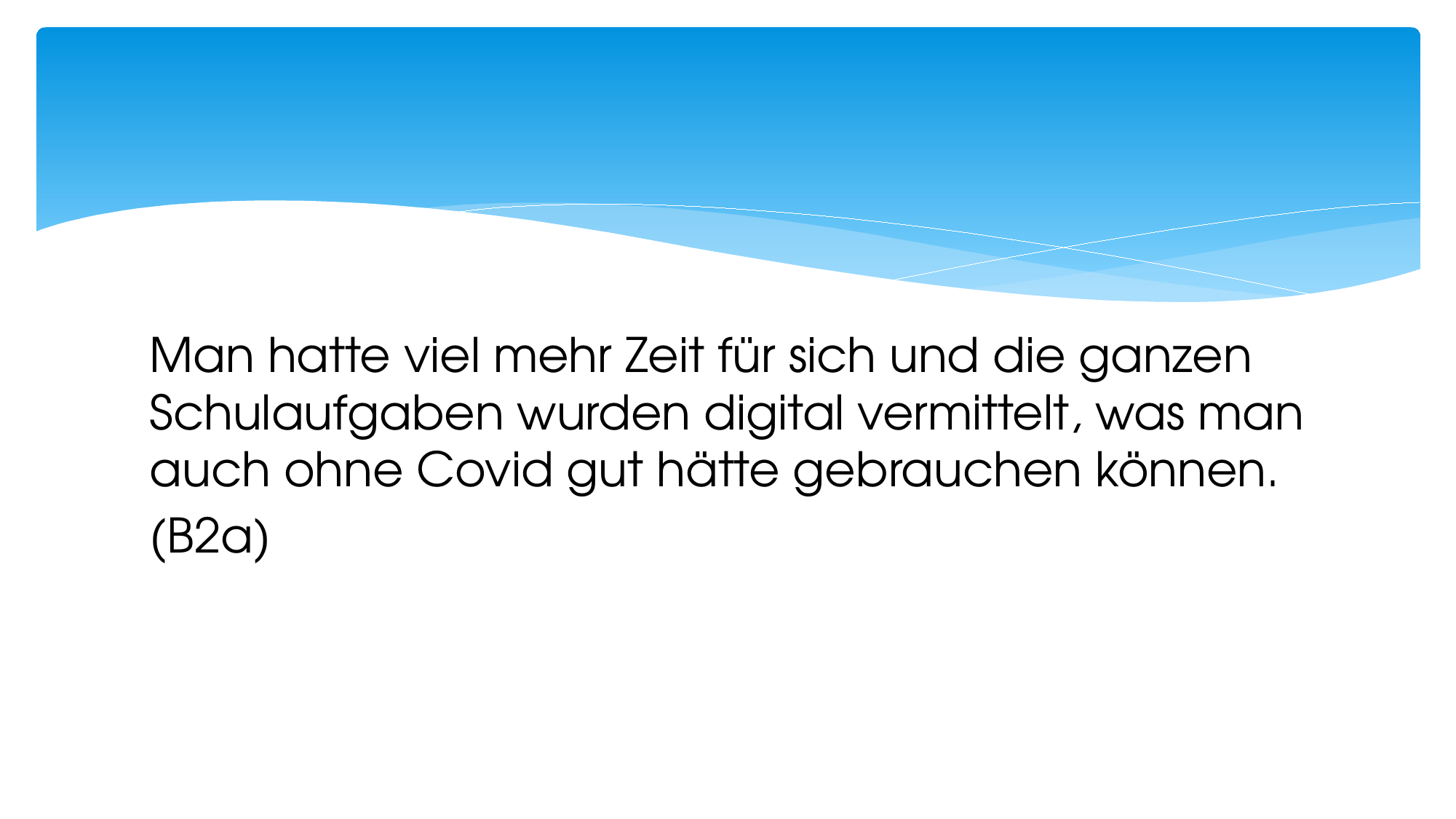

Man hatte viel mehr Zeit für sich und die ganzen Schulaufgaben wurden digital vermittelt, was man auch ohne Covid gut hätte gebrauchen können.
(B2a)